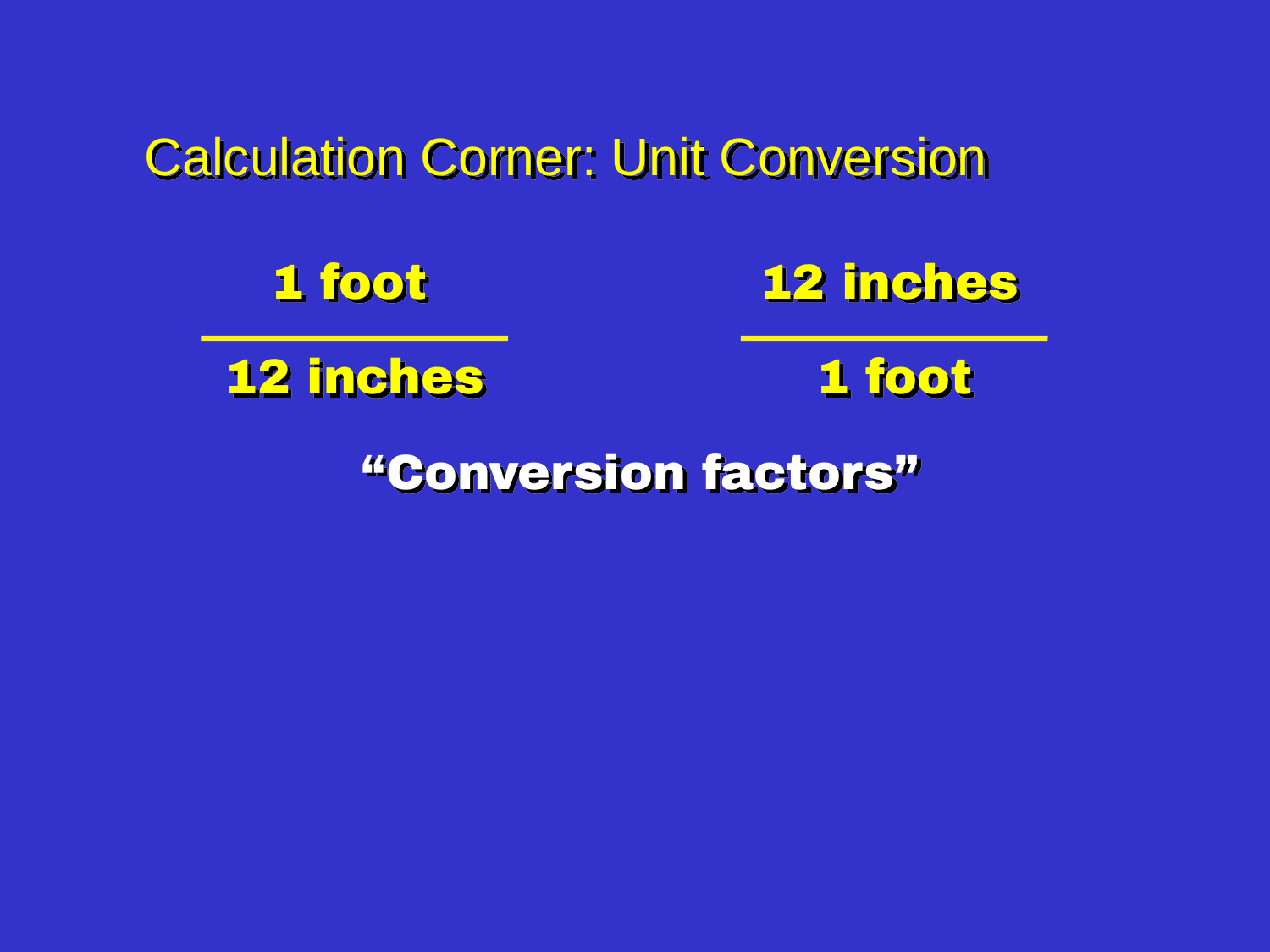

Calculation Corner: Unit Conversion
1 foot
12 inches
12 inches

1 foot

“Conversion factors”